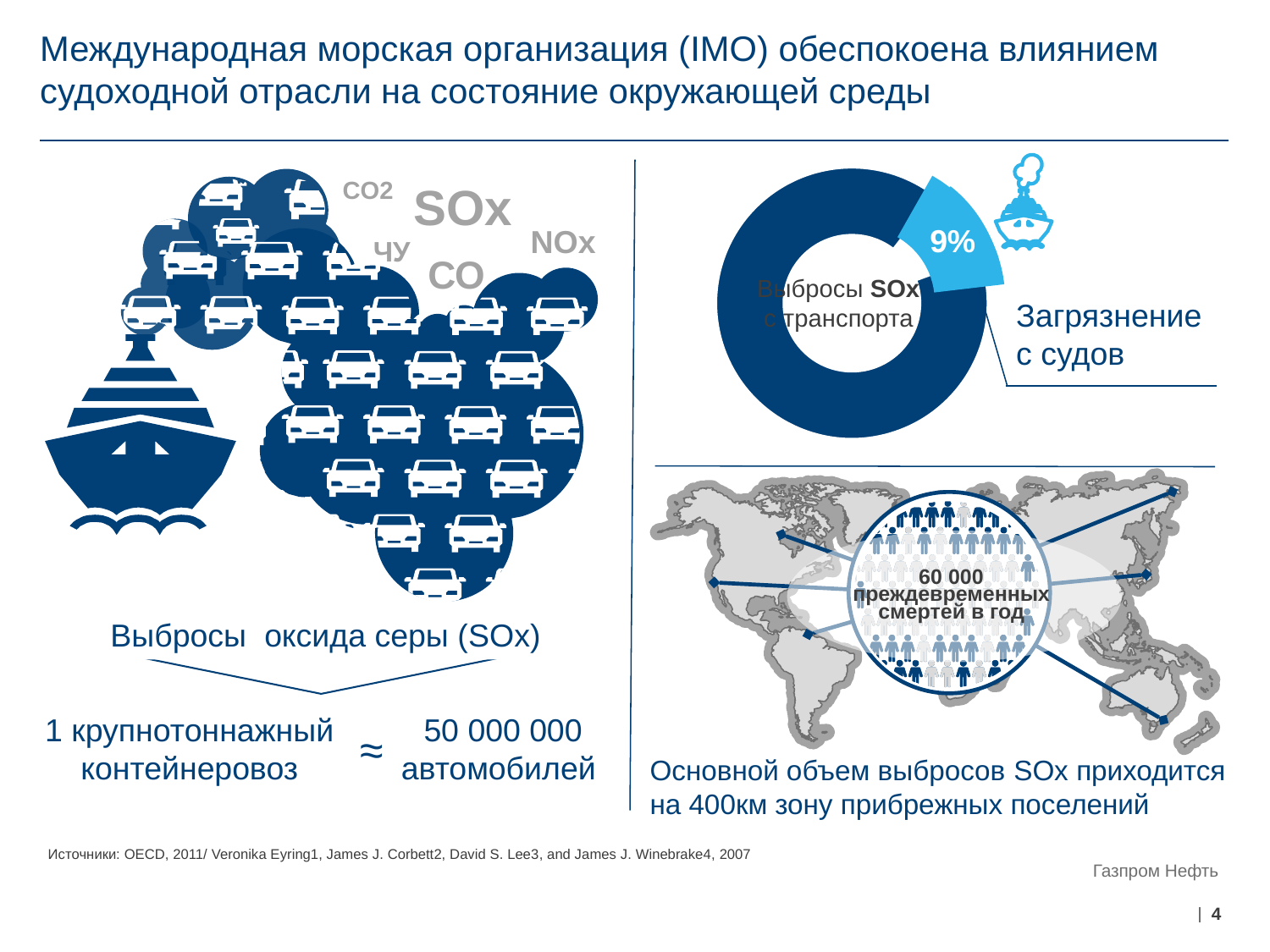

# Международная морская организация (IMO) обеспокоена влиянием судоходной отрасли на состояние окружающей среды

### Chart

| Category | Продажи |
|---|---|
| Сектор 1 | 0.91 |
| Загрязнения SoX с судов  | 0.09 |
9%
Выбросы SOx
с транспорта
Загрязнение
с судов

CO2

SОx

NОx
ЧУ

СО

60 000
преждевременных
смертей в год
Выбросы  оксида серы (SОx)
50 000 000 автомобилей
1 крупнотоннажный контейнеровоз
≈
Основной объем выбросов SOx приходится на 400км зону прибрежных поселений
Источники: OECD, 2011/ Veronika Eyring1, James J. Corbett2, David S. Lee3, and James J. Winebrake4, 2007